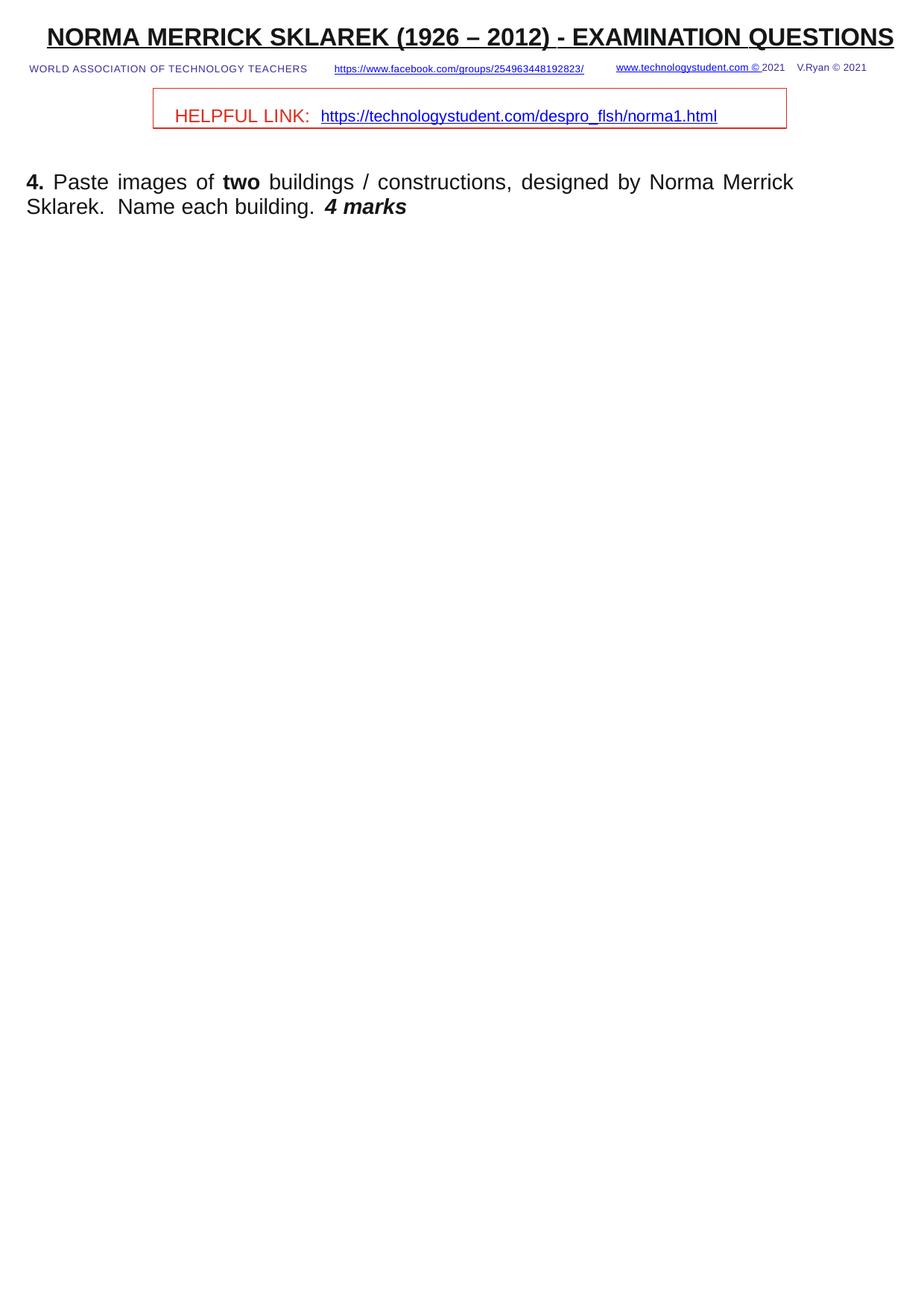

NORMA MERRICK SKLAREK (1926 – 2012) - EXAMINATION QUESTIONS
www.technologystudent.com © 2021   V.Ryan © 2021
WORLD ASSOCIATION OF TECHNOLOGY TEACHERS	https://www.facebook.com/groups/254963448192823/
HELPFUL LINK: https://technologystudent.com/despro_ﬂsh/norma1.html
4. Paste images of two buildings / constructions, designed by Norma Merrick Sklarek.  Name each building. 4 marks